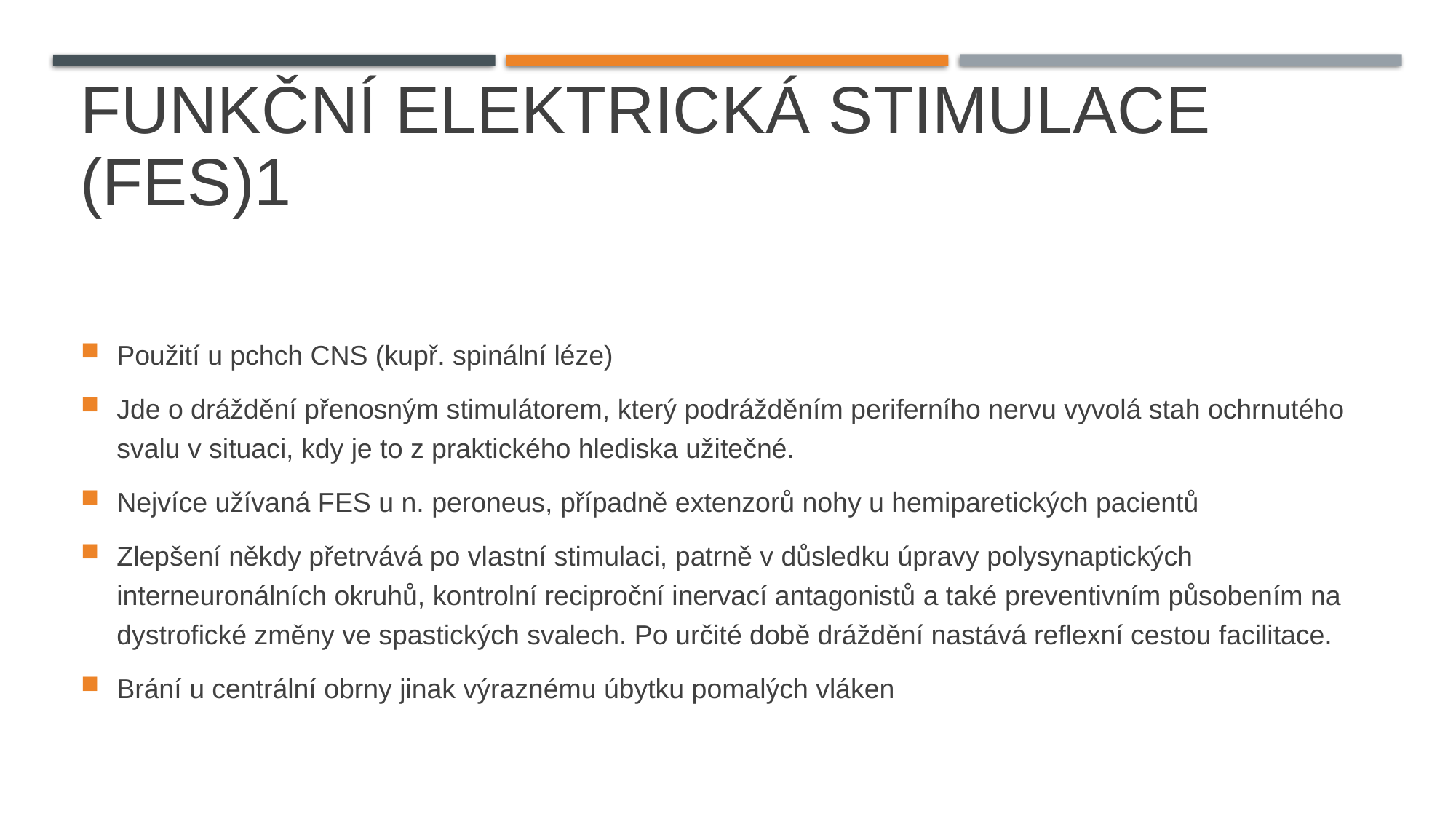

# FUNKČNÍ ELEKTRICKÁ STIMULACE (FES)1
Použití u pchch CNS (kupř. spinální léze)
Jde o dráždění přenosným stimulátorem, který podrážděním periferního nervu vyvolá stah ochrnutého svalu v situaci, kdy je to z praktického hlediska užitečné.
Nejvíce užívaná FES u n. peroneus, případně extenzorů nohy u hemiparetických pacientů
Zlepšení někdy přetrvává po vlastní stimulaci, patrně v důsledku úpravy polysynaptických interneuronálních okruhů, kontrolní reciproční inervací antagonistů a také preventivním působením na dystrofické změny ve spastických svalech. Po určité době dráždění nastává reflexní cestou facilitace.
Brání u centrální obrny jinak výraznému úbytku pomalých vláken